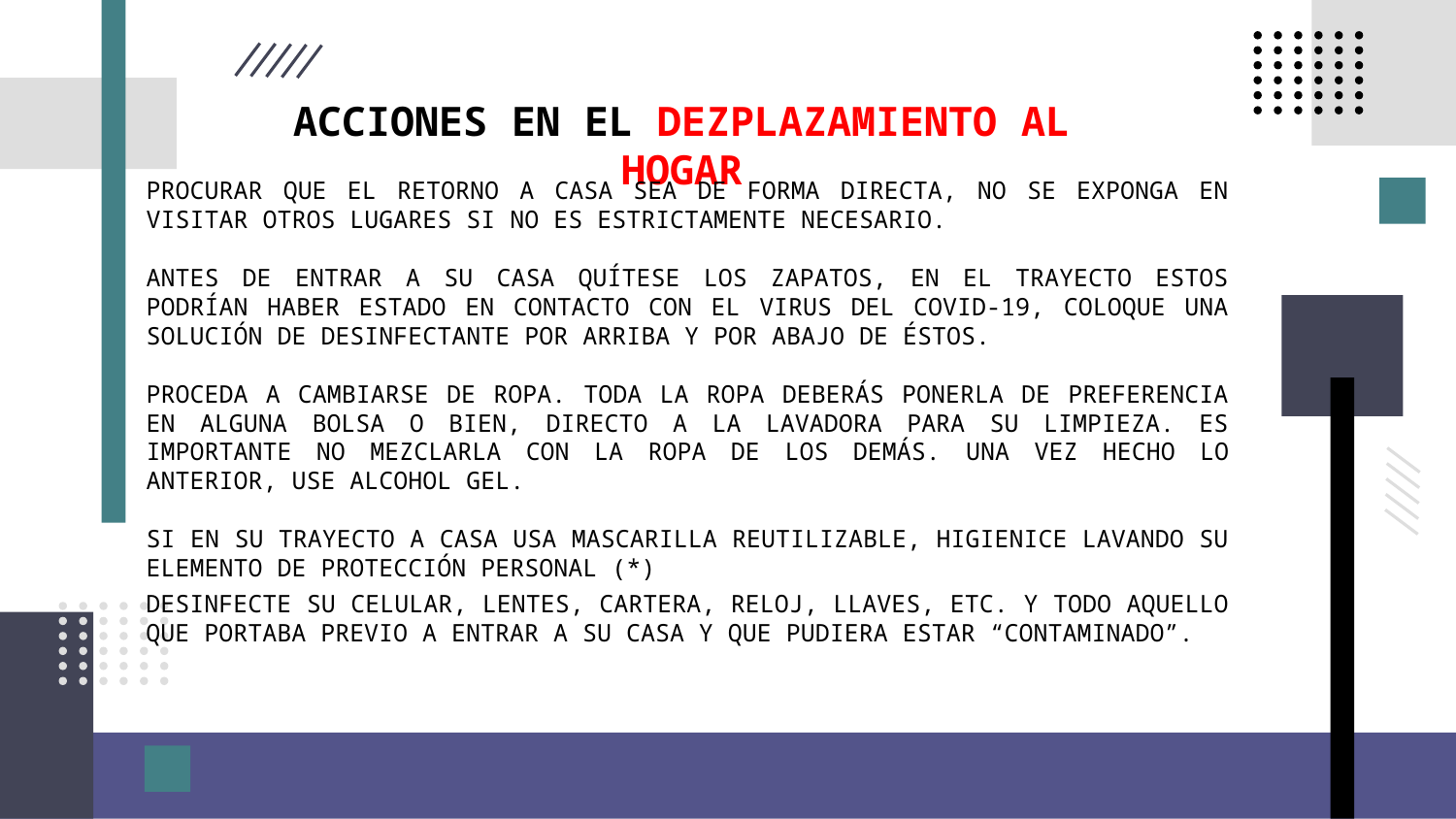

ACCIONES EN EL DEZPLAZAMIENTO AL HOGAR
PROCURAR QUE EL RETORNO A CASA SEA DE FORMA DIRECTA, NO SE EXPONGA EN VISITAR OTROS LUGARES SI NO ES ESTRICTAMENTE NECESARIO.

ANTES DE ENTRAR A SU CASA QUÍTESE LOS ZAPATOS, EN EL TRAYECTO ESTOS PODRÍAN HABER ESTADO EN CONTACTO CON EL VIRUS DEL COVID-19, COLOQUE UNA SOLUCIÓN DE DESINFECTANTE POR ARRIBA Y POR ABAJO DE ÉSTOS.

PROCEDA A CAMBIARSE DE ROPA. TODA LA ROPA DEBERÁS PONERLA DE PREFERENCIA EN ALGUNA BOLSA O BIEN, DIRECTO A LA LAVADORA PARA SU LIMPIEZA. ES IMPORTANTE NO MEZCLARLA CON LA ROPA DE LOS DEMÁS. UNA VEZ HECHO LO ANTERIOR, USE ALCOHOL GEL.

SI EN SU TRAYECTO A CASA USA MASCARILLA REUTILIZABLE, HIGIENICE LAVANDO SU ELEMENTO DE PROTECCIÓN PERSONAL (*)

DESINFECTE SU CELULAR, LENTES, CARTERA, RELOJ, LLAVES, ETC. Y TODO AQUELLO QUE PORTABA PREVIO A ENTRAR A SU CASA Y QUE PUDIERA ESTAR “CONTAMINADO”.